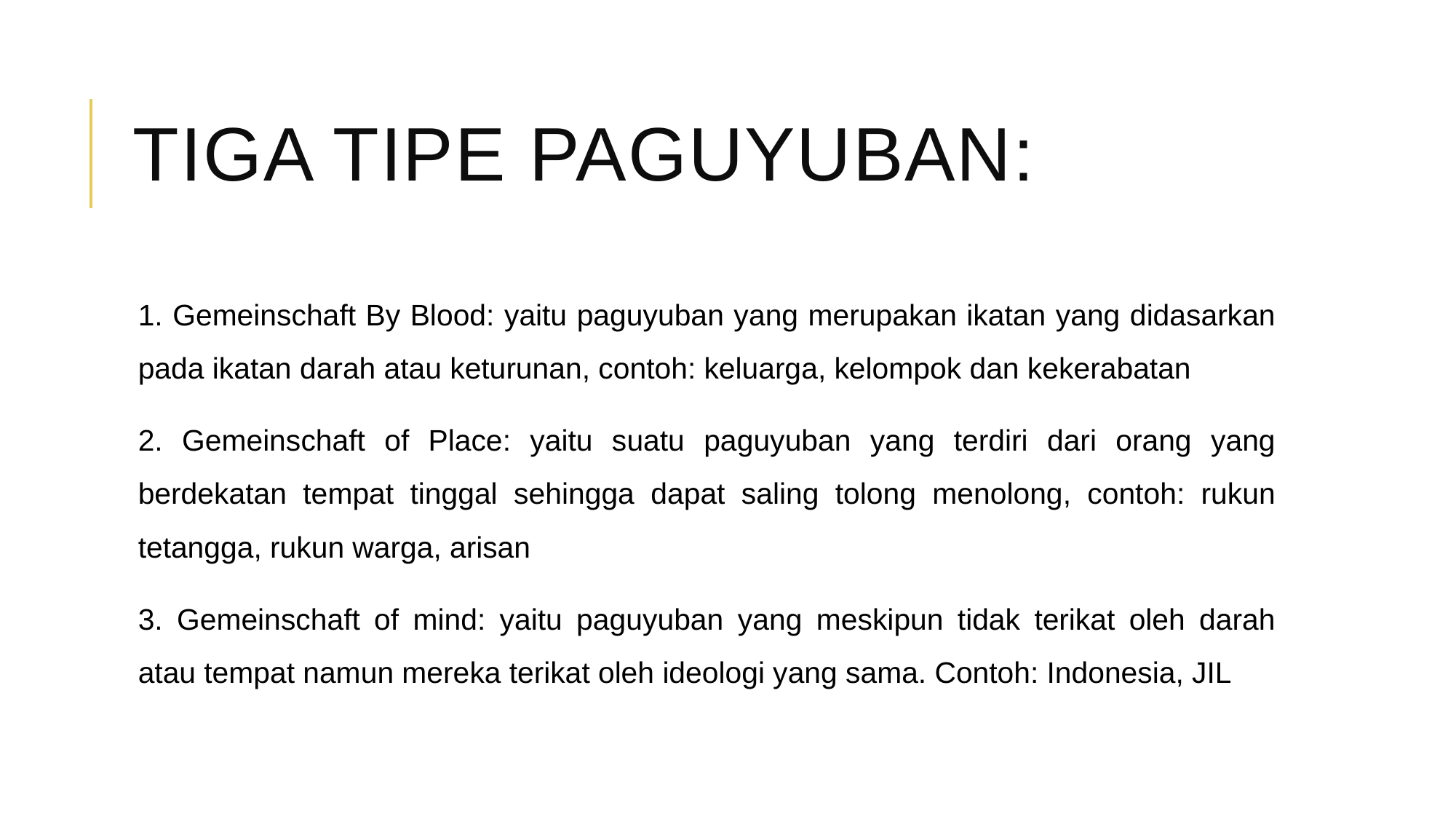

# Tiga tipe paguyuban:
1. Gemeinschaft By Blood: yaitu paguyuban yang merupakan ikatan yang didasarkan pada ikatan darah atau keturunan, contoh: keluarga, kelompok dan kekerabatan
2. Gemeinschaft of Place: yaitu suatu paguyuban yang terdiri dari orang yang berdekatan tempat tinggal sehingga dapat saling tolong menolong, contoh: rukun tetangga, rukun warga, arisan
3. Gemeinschaft of mind: yaitu paguyuban yang meskipun tidak terikat oleh darah atau tempat namun mereka terikat oleh ideologi yang sama. Contoh: Indonesia, JIL